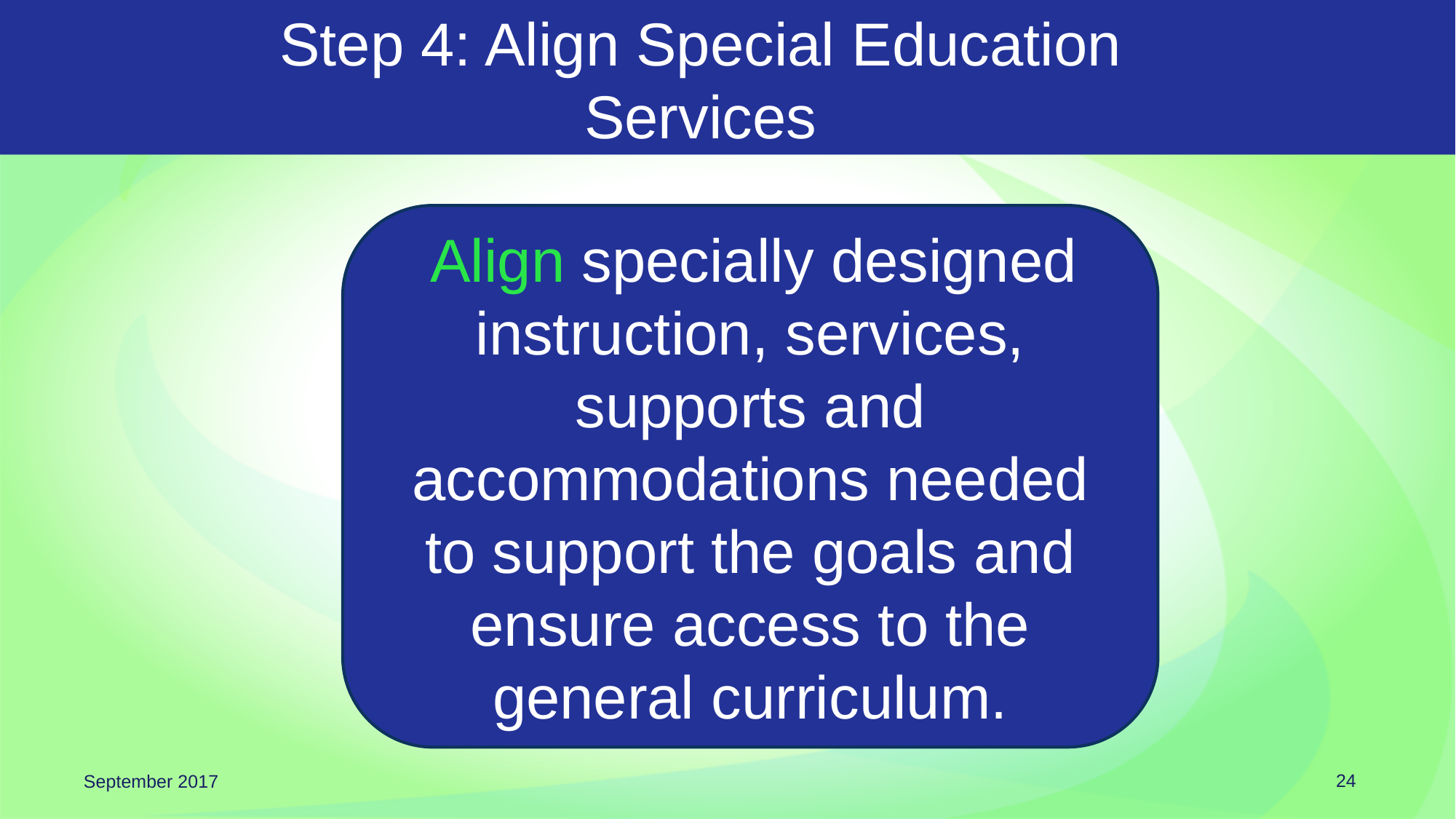

Step 4: Align Special Education Services

 Align specially designed instruction, services, supports and accommodations needed to support the goals and ensure access to the general curriculum.
September 2017
24